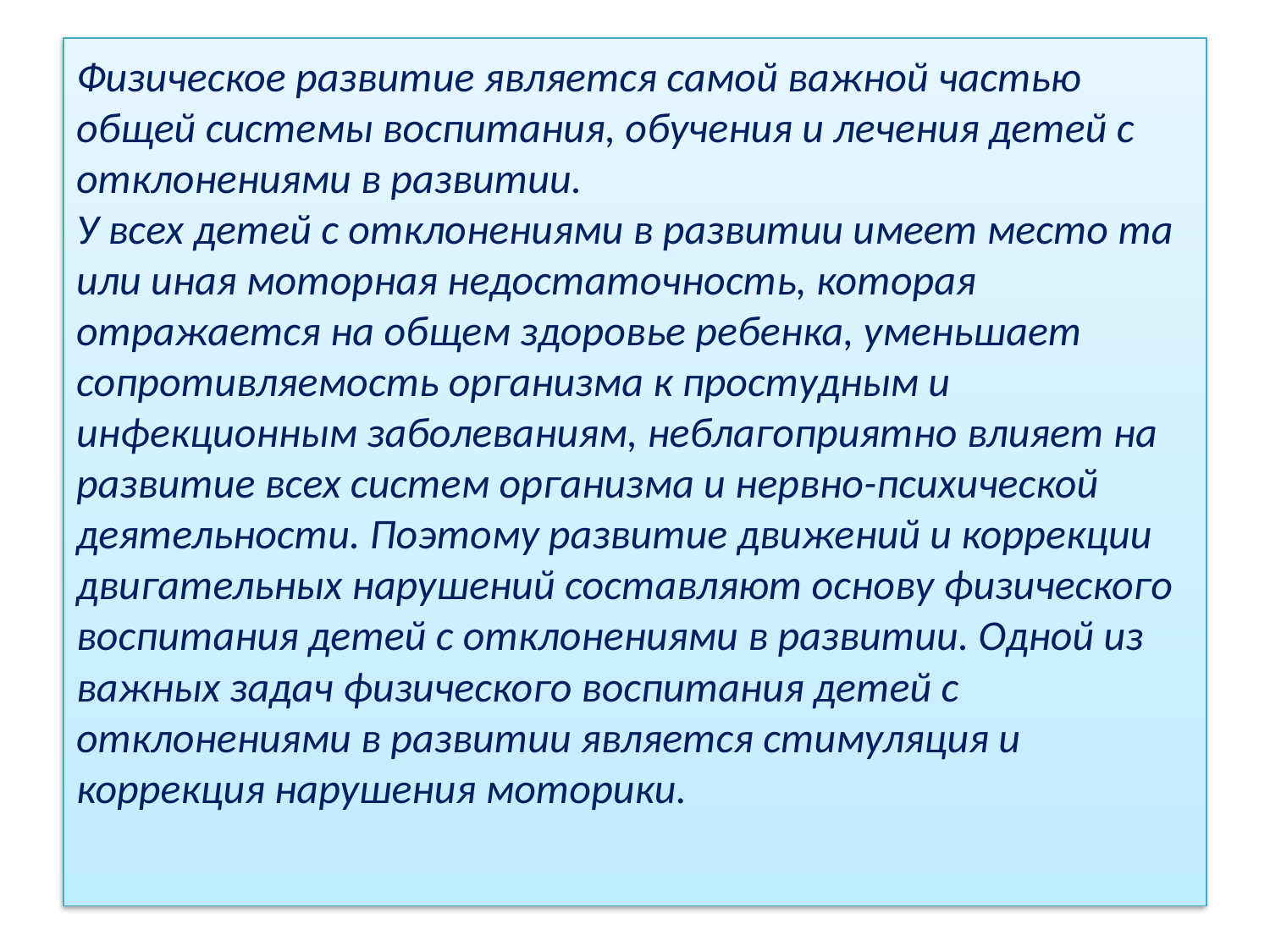

# Физическое развитие является самой важной частью общей системы воспитания, обучения и лечения детей с отклонениями в развитии. У всех детей с отклонениями в развитии имеет место та или иная моторная недостаточность, которая отражается на общем здоровье ребенка, уменьшает сопротивляемость организма к простудным и инфекционным заболеваниям, неблагоприятно влияет на развитие всех систем организма и нервно-психической деятельности. Поэтому развитие движений и коррекции двигательных нарушений составляют основу физического воспитания детей с отклонениями в развитии. Одной из важных задач физического воспитания детей с отклонениями в развитии является стимуляция и коррекция нарушения моторики.